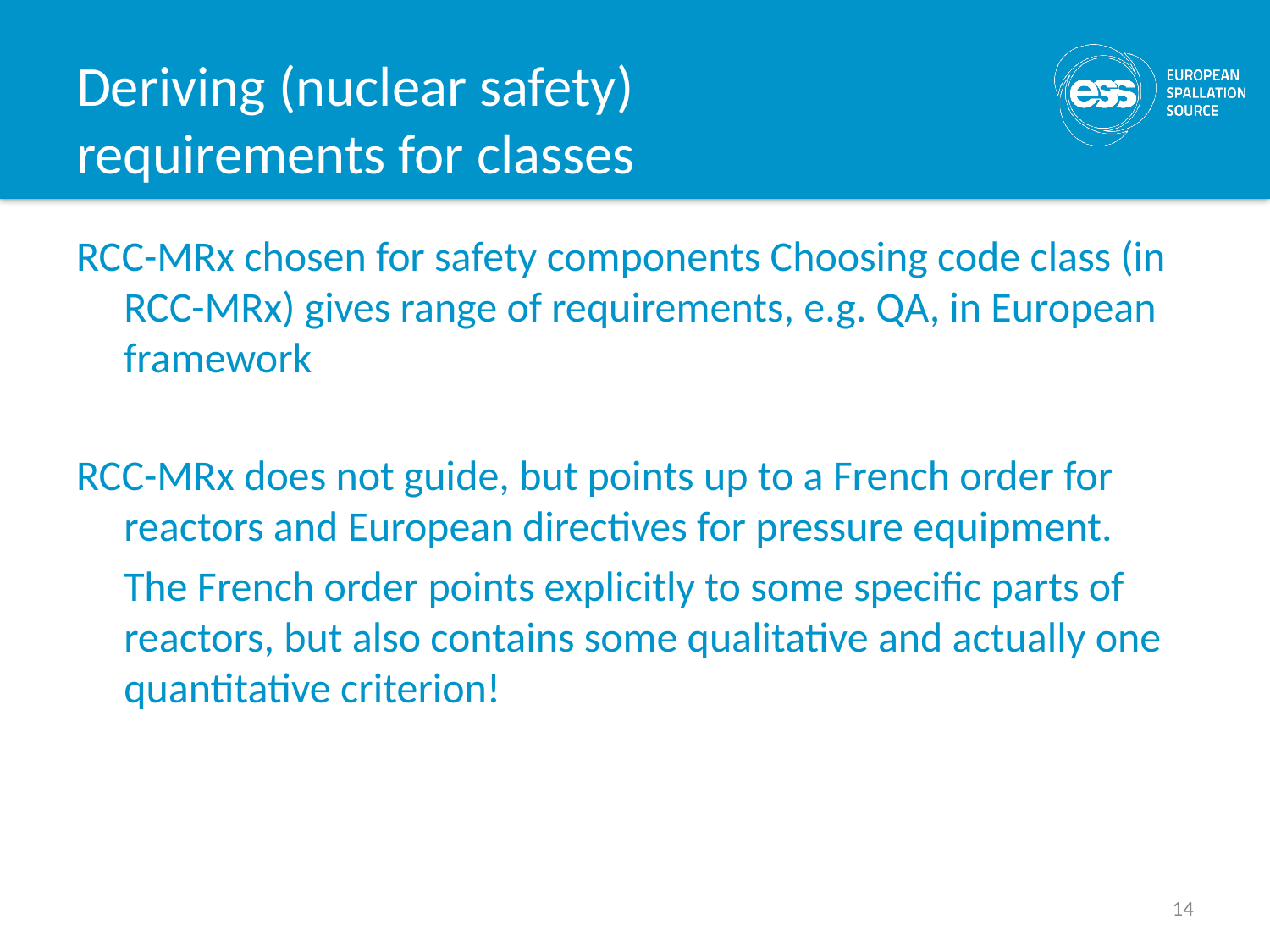

# Deriving (nuclear safety) requirements for classes
RCC-MRx chosen for safety components Choosing code class (in RCC-MRx) gives range of requirements, e.g. QA, in European framework

RCC-MRx does not guide, but points up to a French order for reactors and European directives for pressure equipment.
	The French order points explicitly to some specific parts of reactors, but also contains some qualitative and actually one quantitative criterion!

14